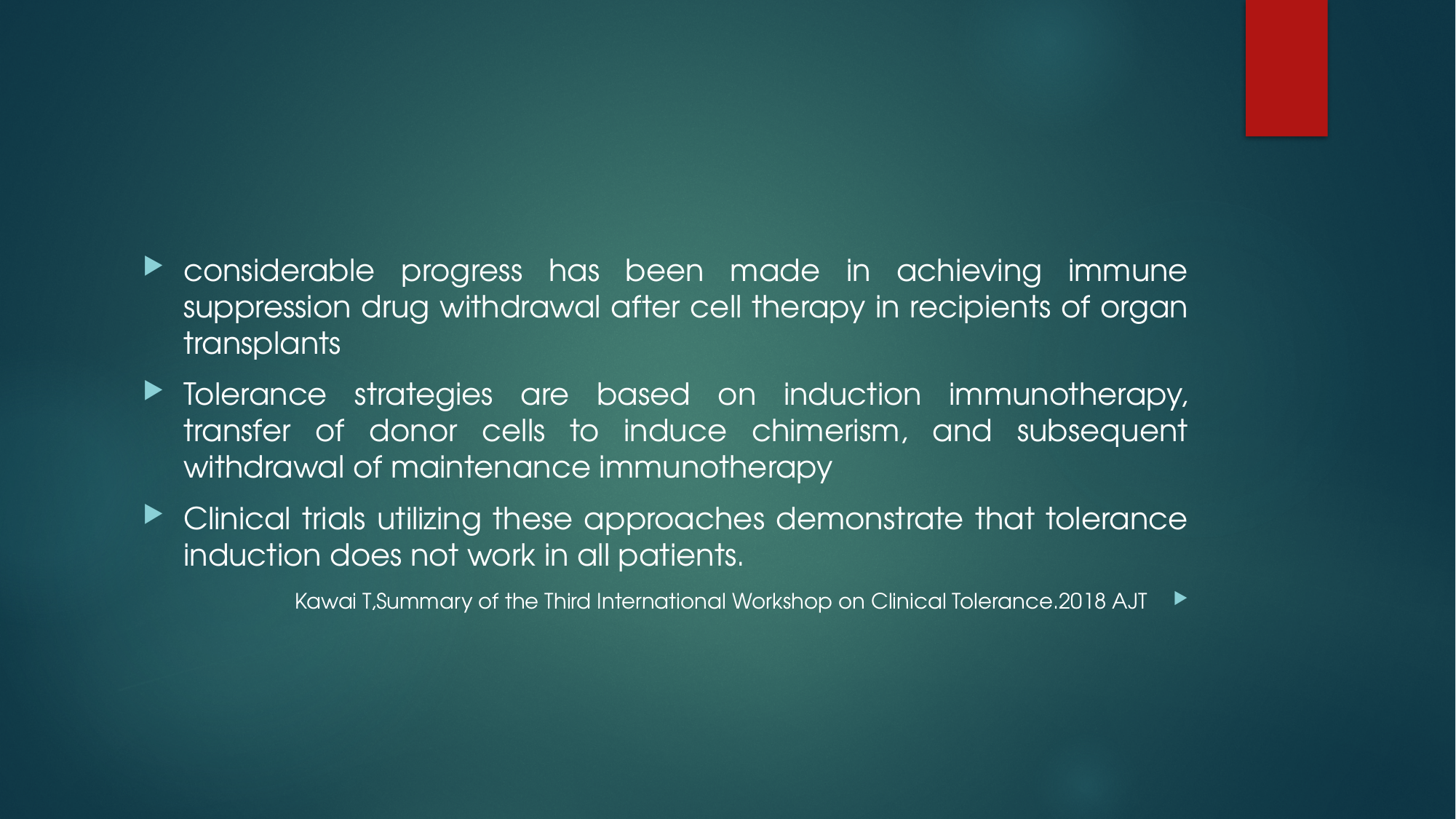

#
considerable progress has been made in achieving immune suppression drug withdrawal after cell therapy in recipients of organ transplants
Tolerance strategies are based on induction immunotherapy, transfer of donor cells to induce chimerism, and subsequent withdrawal of maintenance immunotherapy
Clinical trials utilizing these approaches demonstrate that tolerance induction does not work in all patients.
Kawai T,Summary of the Third International Workshop on Clinical Tolerance.2018 AJT